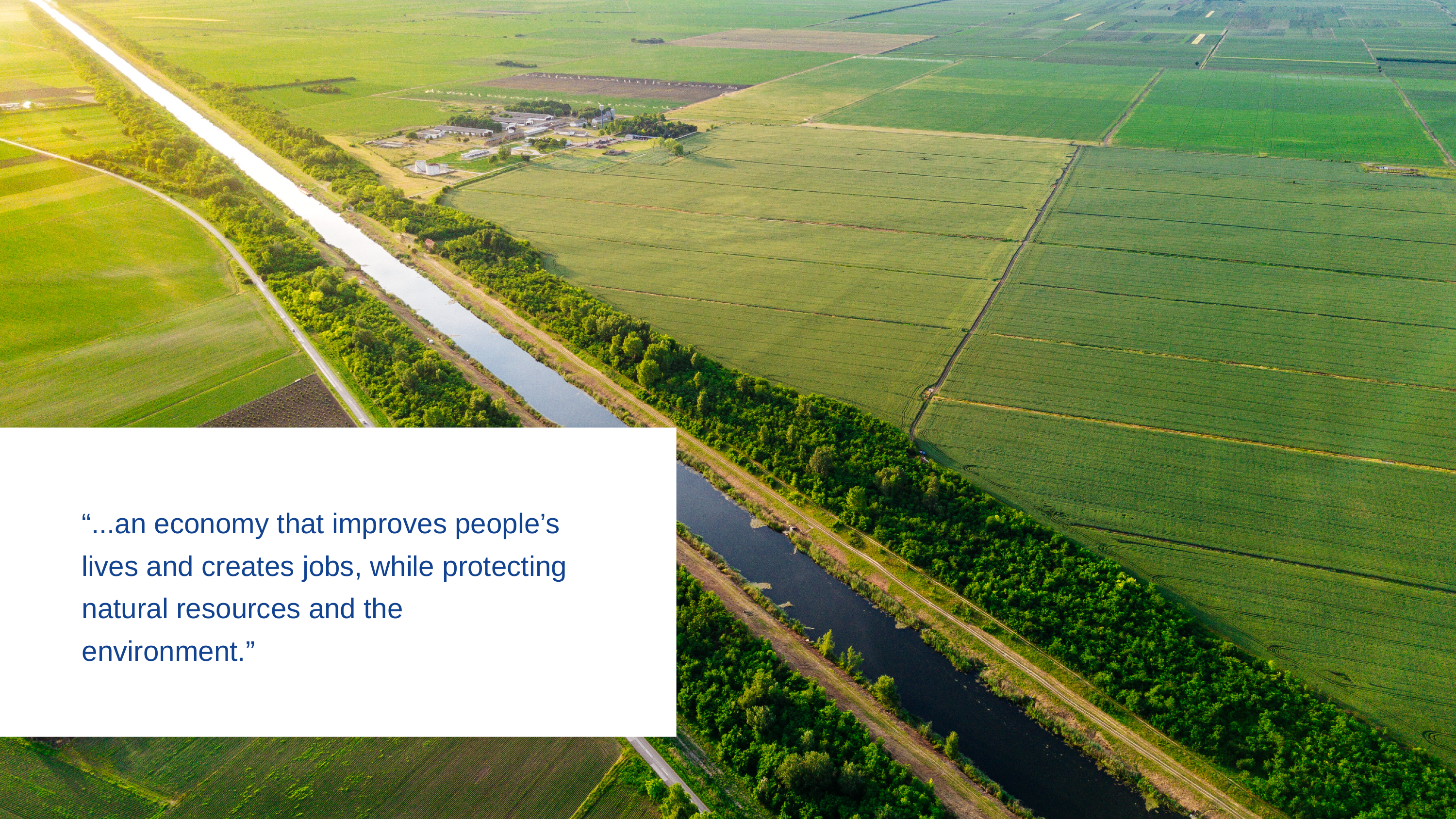

“...an economy that improves people’s lives and creates jobs, while protecting natural resources and the environment.”